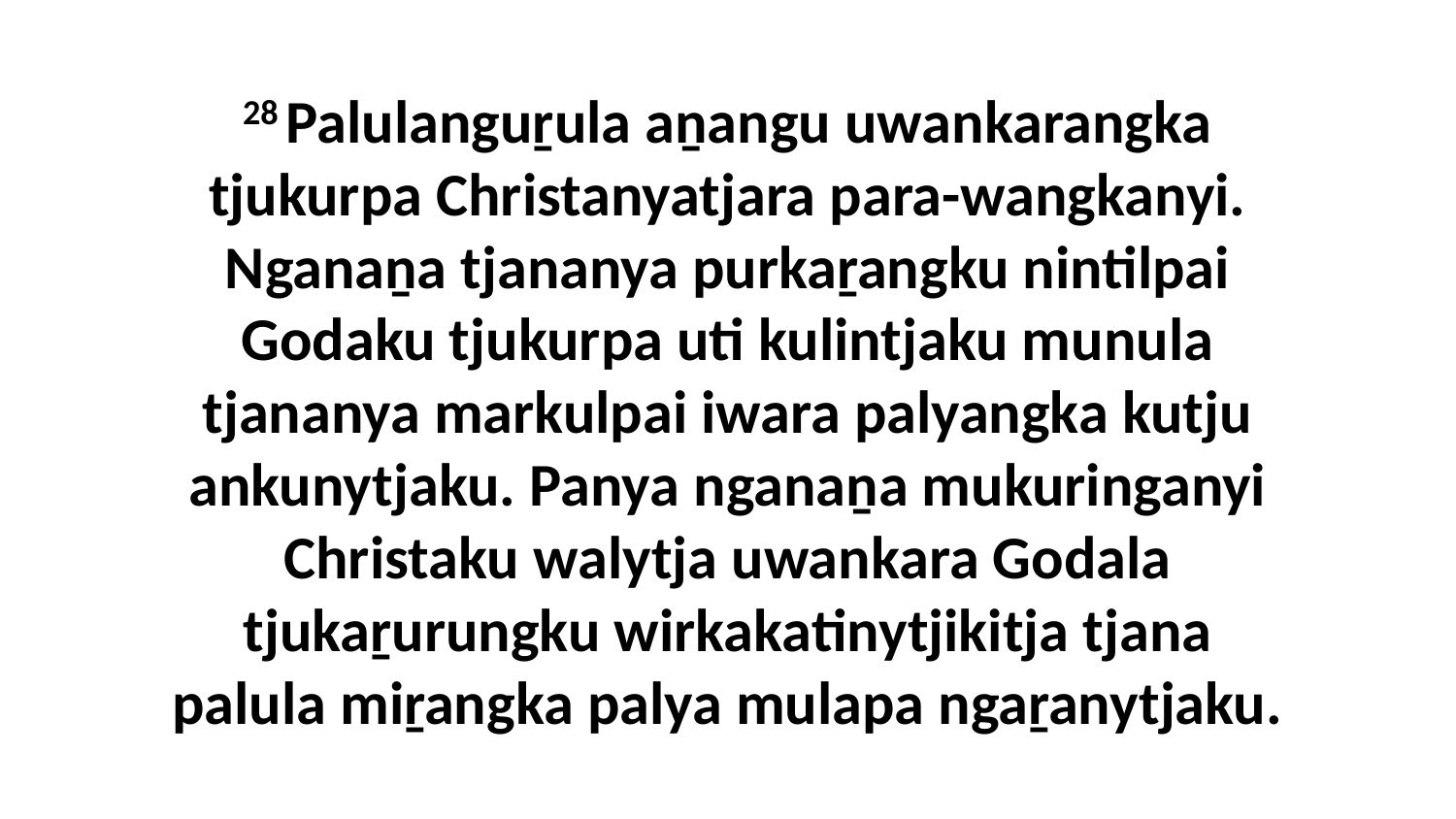

28 Palulanguṟula aṉangu uwankarangka tjukurpa Christanyatjara para-wangkanyi. Nganaṉa tjananya purkaṟangku nintilpai Godaku tjukurpa uti kulintjaku munula tjananya markulpai iwara palyangka kutju ankunytjaku. Panya nganaṉa mukuringanyi Christaku walytja uwankara Godala tjukaṟurungku wirkakatinytjikitja tjana palula miṟangka palya mulapa ngaṟanytjaku.